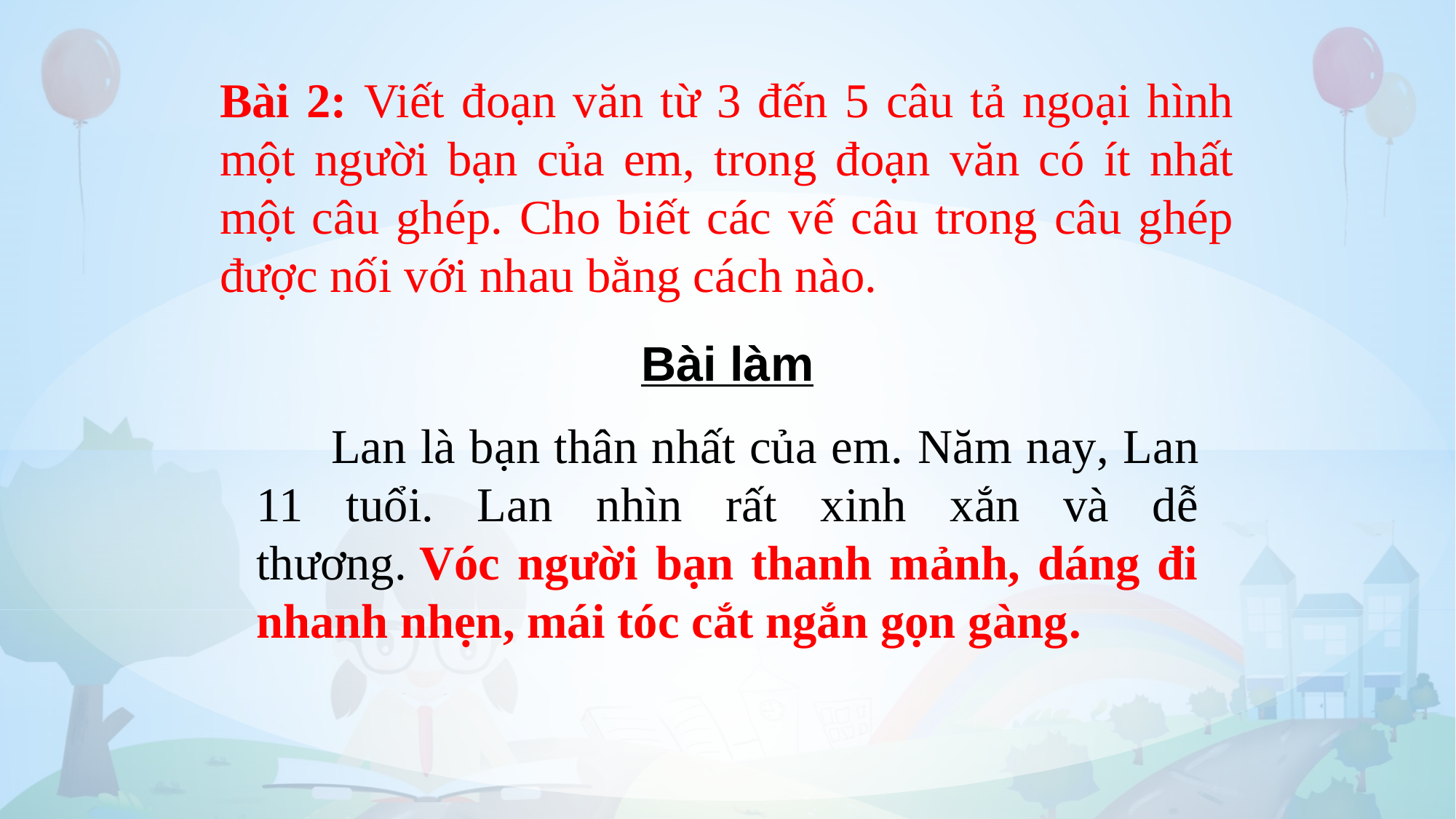

Bài 2: Viết đoạn văn từ 3 đến 5 câu tả ngoại hình một người bạn của em, trong đoạn văn có ít nhất một câu ghép. Cho biết các vế câu trong câu ghép được nối với nhau bằng cách nào.
Bài làm
      Lan là bạn thân nhất của em. Năm nay, Lan 11 tuổi. Lan nhìn rất xinh xắn và dễ thương. Vóc người bạn thanh mảnh, dáng đi nhanh nhẹn, mái tóc cắt ngắn gọn gàng.